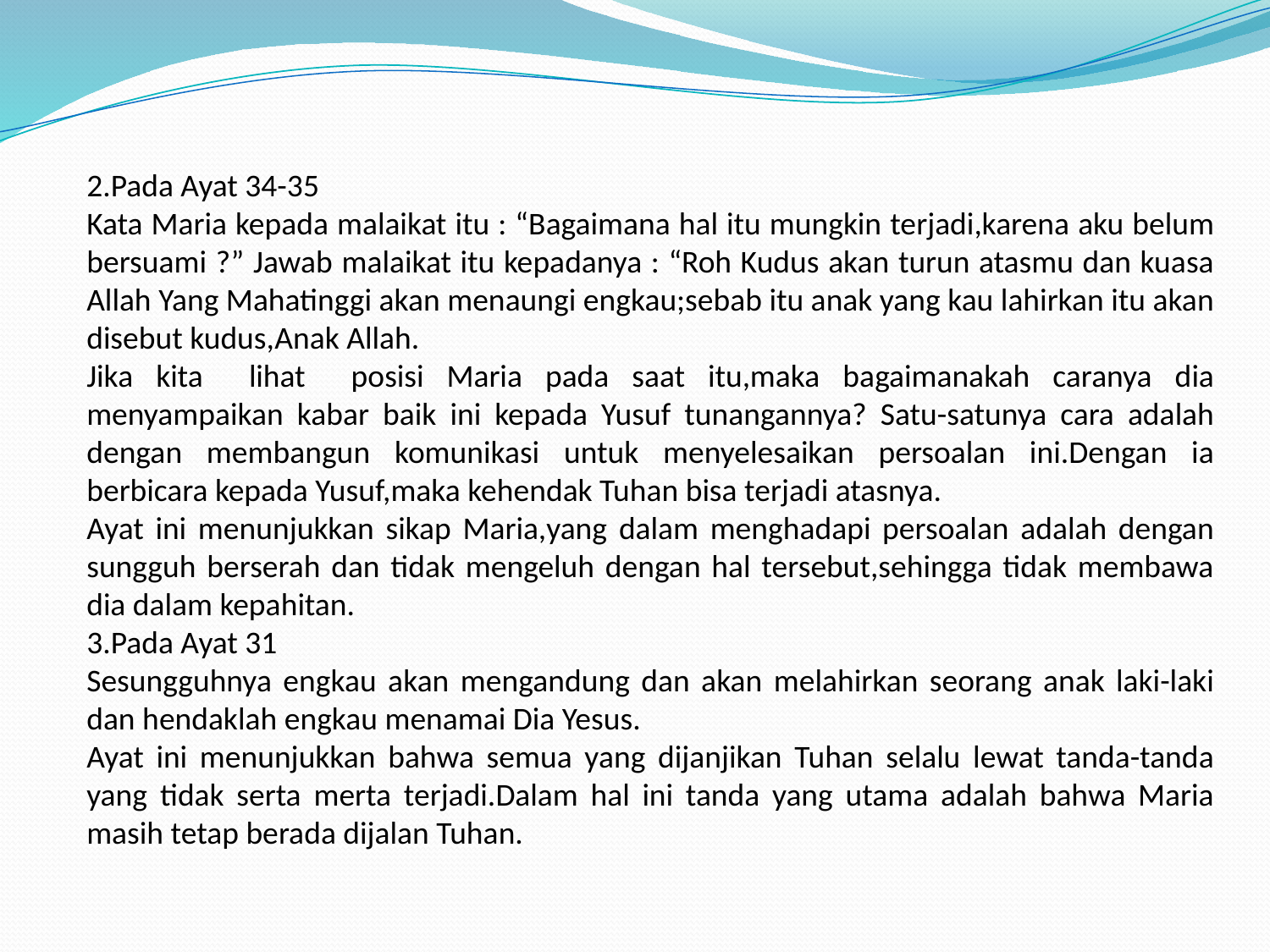

2.Pada Ayat 34-35
Kata Maria kepada malaikat itu : “Bagaimana hal itu mungkin terjadi,karena aku belum bersuami ?” Jawab malaikat itu kepadanya : “Roh Kudus akan turun atasmu dan kuasa Allah Yang Mahatinggi akan menaungi engkau;sebab itu anak yang kau lahirkan itu akan disebut kudus,Anak Allah.
Jika kita  lihat  posisi Maria pada saat itu,maka bagaimanakah caranya dia menyampaikan kabar baik ini kepada Yusuf tunangannya? Satu-satunya cara adalah dengan membangun komunikasi untuk menyelesaikan persoalan ini.Dengan ia berbicara kepada Yusuf,maka kehendak Tuhan bisa terjadi atasnya.
Ayat ini menunjukkan sikap Maria,yang dalam menghadapi persoalan adalah dengan sungguh berserah dan tidak mengeluh dengan hal tersebut,sehingga tidak membawa dia dalam kepahitan.
3.Pada Ayat 31
Sesungguhnya engkau akan mengandung dan akan melahirkan seorang anak laki-laki dan hendaklah engkau menamai Dia Yesus.
Ayat ini menunjukkan bahwa semua yang dijanjikan Tuhan selalu lewat tanda-tanda yang tidak serta merta terjadi.Dalam hal ini tanda yang utama adalah bahwa Maria masih tetap berada dijalan Tuhan.